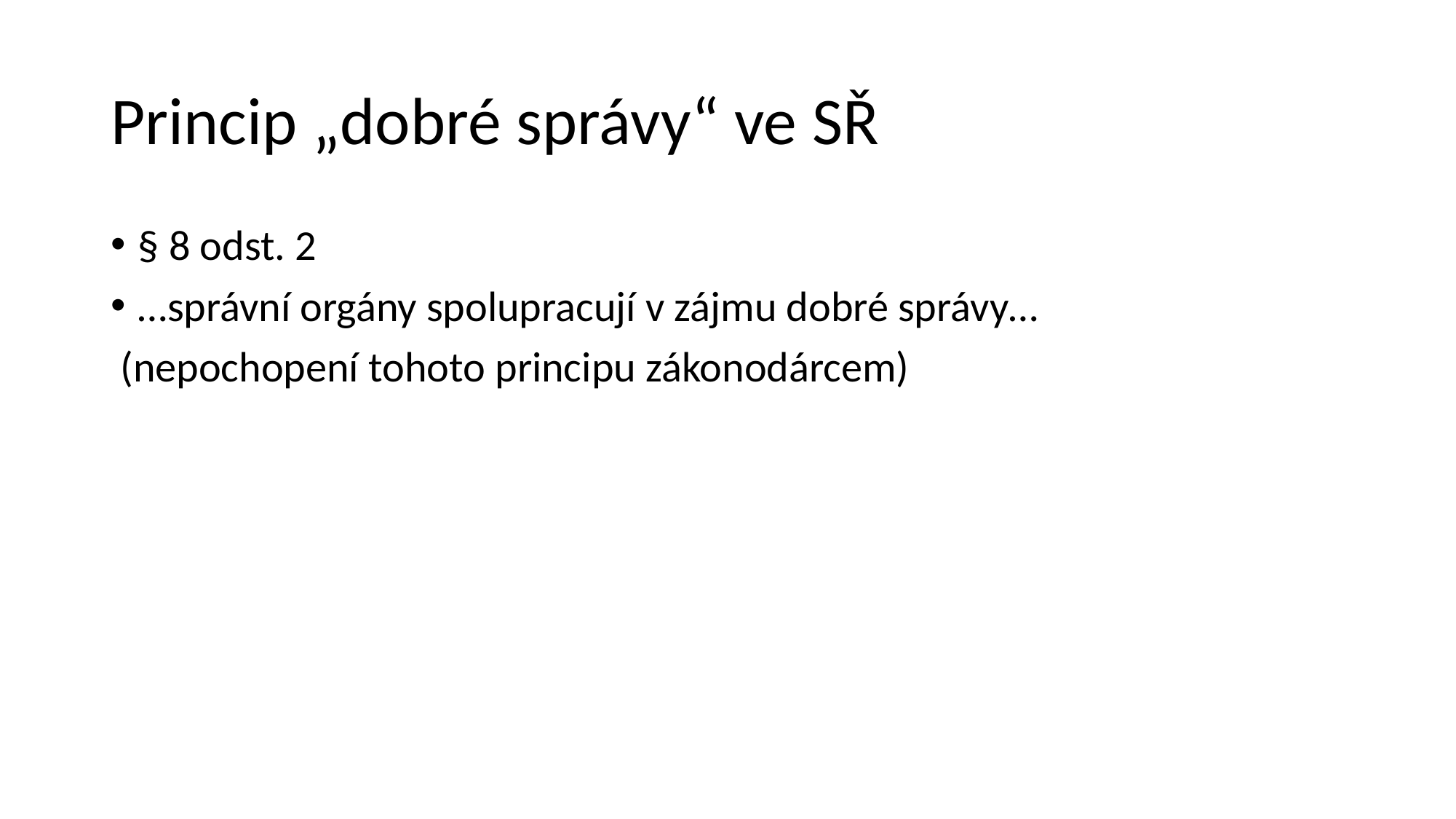

# Princip „dobré správy“ ve SŘ
§ 8 odst. 2
…správní orgány spolupracují v zájmu dobré správy…
 (nepochopení tohoto principu zákonodárcem)